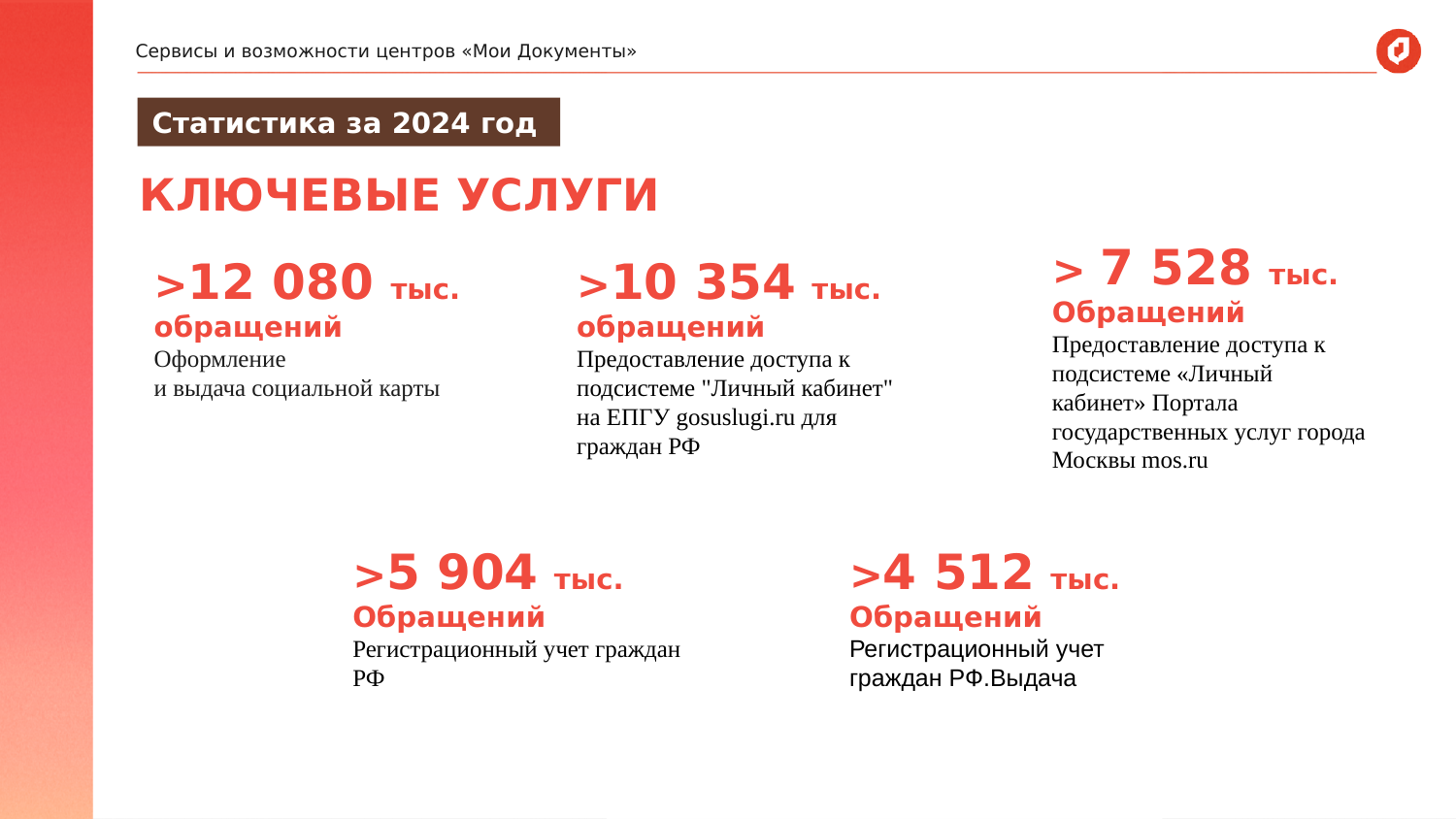

Сервисы и возможности центров «Мои Документы»
Статистика за 2024 год
КЛЮЧЕВЫЕ УСЛУГИ
> 7 528 тыс.
Обращений
Предоставление доступа к подсистеме «Личный кабинет» Портала государственных услуг города Москвы mos.ru

>10 354 тыс.
обращений
Предоставление доступа к подсистеме "Личный кабинет" на ЕПГУ gosuslugi.ru для граждан РФ

>12 080 тыс. обращений
Оформление
и выдача социальной карты

>5 904 тыс. Обращений
Регистрационный учет граждан РФ

>4 512 тыс.
Обращений
Регистрационный учет граждан РФ.Выдача